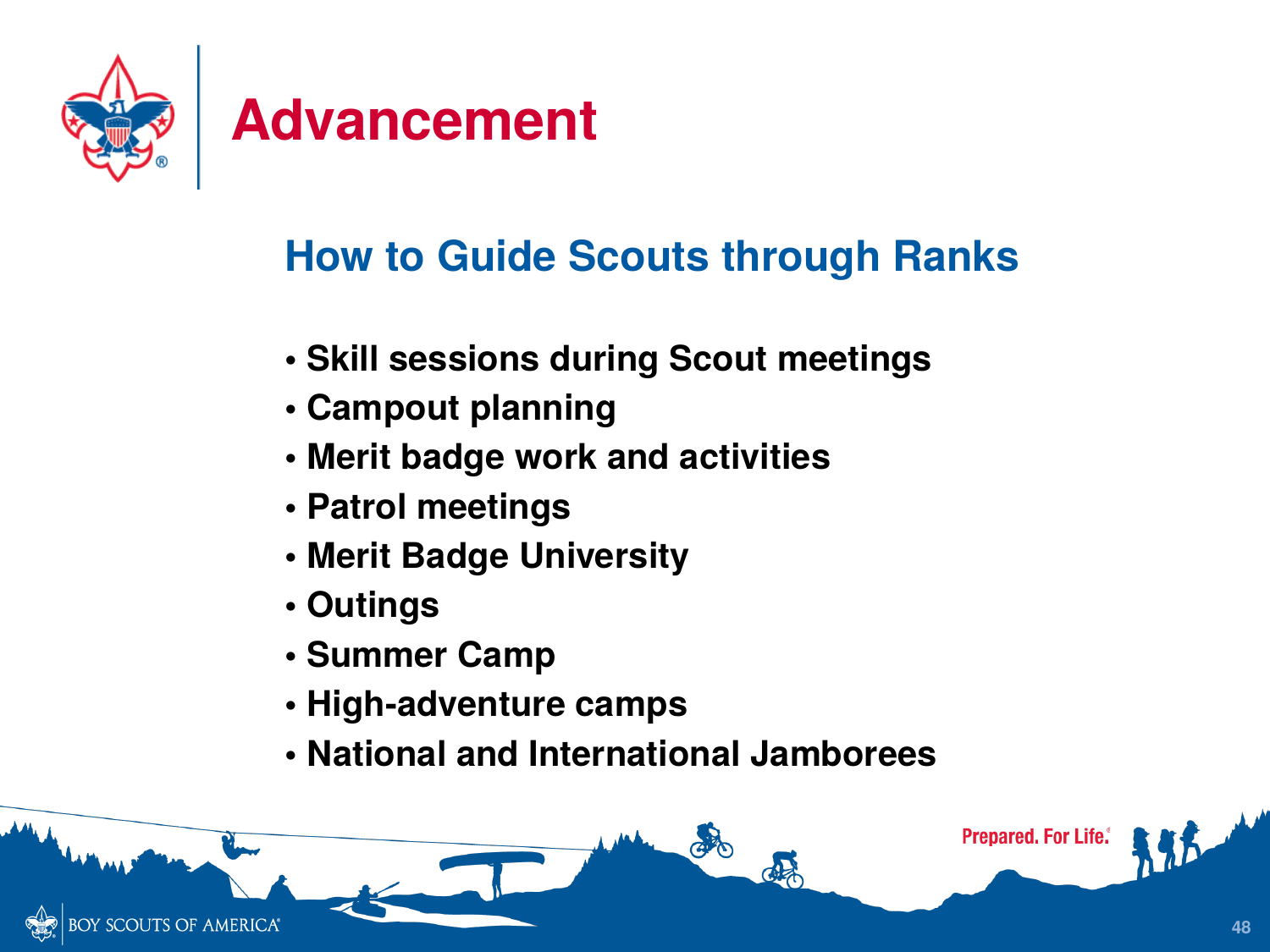

# Advancement
How to Guide Scouts through Ranks

• Skill sessions during Scout meetings
• Campout planning
• Merit badge work and activities
• Patrol meetings
• Merit Badge University
• Outings
• Summer Camp
• High-adventure camps
• National and International Jamborees

48